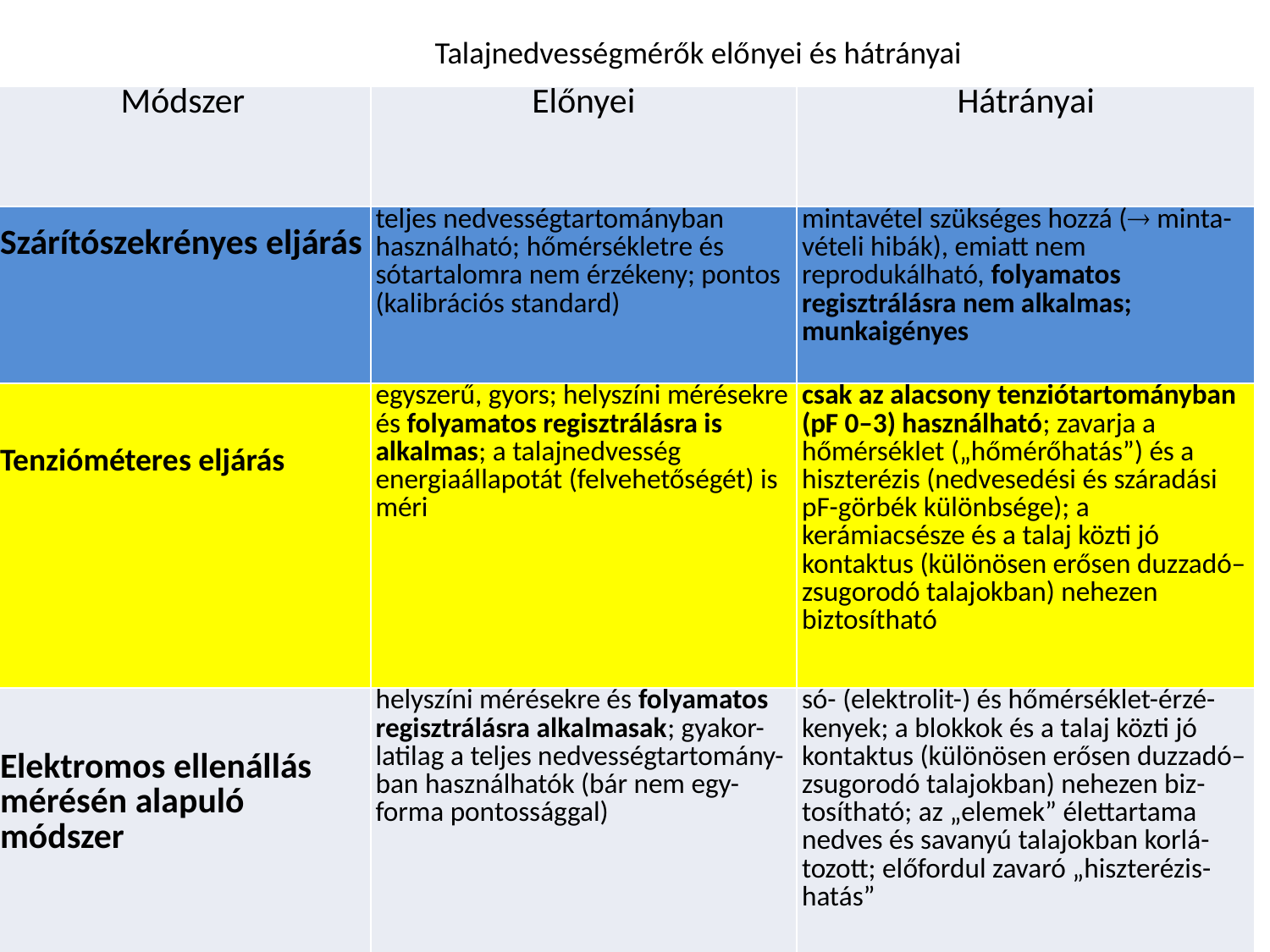

# Talajnedvességmérők előnyei és hátrányai
| Módszer | Előnyei | Hátrányai |
| --- | --- | --- |
| Szárítószekrényes eljárás | teljes nedvességtartományban használható; hőmérsékletre és sótartalomra nem érzékeny; pontos (kalibrációs standard) | mintavétel szükséges hozzá (→ minta-vételi hibák), emiatt nem reprodukálható, folyamatos regisztrálásra nem alkalmas; munkaigényes |
| Tenzióméteres eljárás | egyszerű, gyors; helyszíni mérésekre és folyamatos regisztrálásra is alkalmas; a talajnedvesség energiaállapotát (felvehetőségét) is méri | csak az alacsony tenziótartományban (pF 0–3) használható; zavarja a hőmérséklet („hőmérőhatás”) és a hiszterézis (nedvesedési és száradási pF-görbék különbsége); a kerámiacsésze és a talaj közti jó kontaktus (különösen erősen duzzadó–zsugorodó talajokban) nehezen biztosítható |
| Elektromos ellenállás mérésén alapuló módszer | helyszíni mérésekre és folyamatos regisztrálásra alkalmasak; gyakor-latilag a teljes nedvességtartomány-ban használhatók (bár nem egy-forma pontossággal) | só- (elektrolit-) és hőmérséklet-érzé-kenyek; a blokkok és a talaj közti jó kontaktus (különösen erősen duzzadó–zsugorodó talajokban) nehezen biz-tosítható; az „elemek” élettartama nedves és savanyú talajokban korlá-tozott; előfordul zavaró „hiszterézis-hatás” |